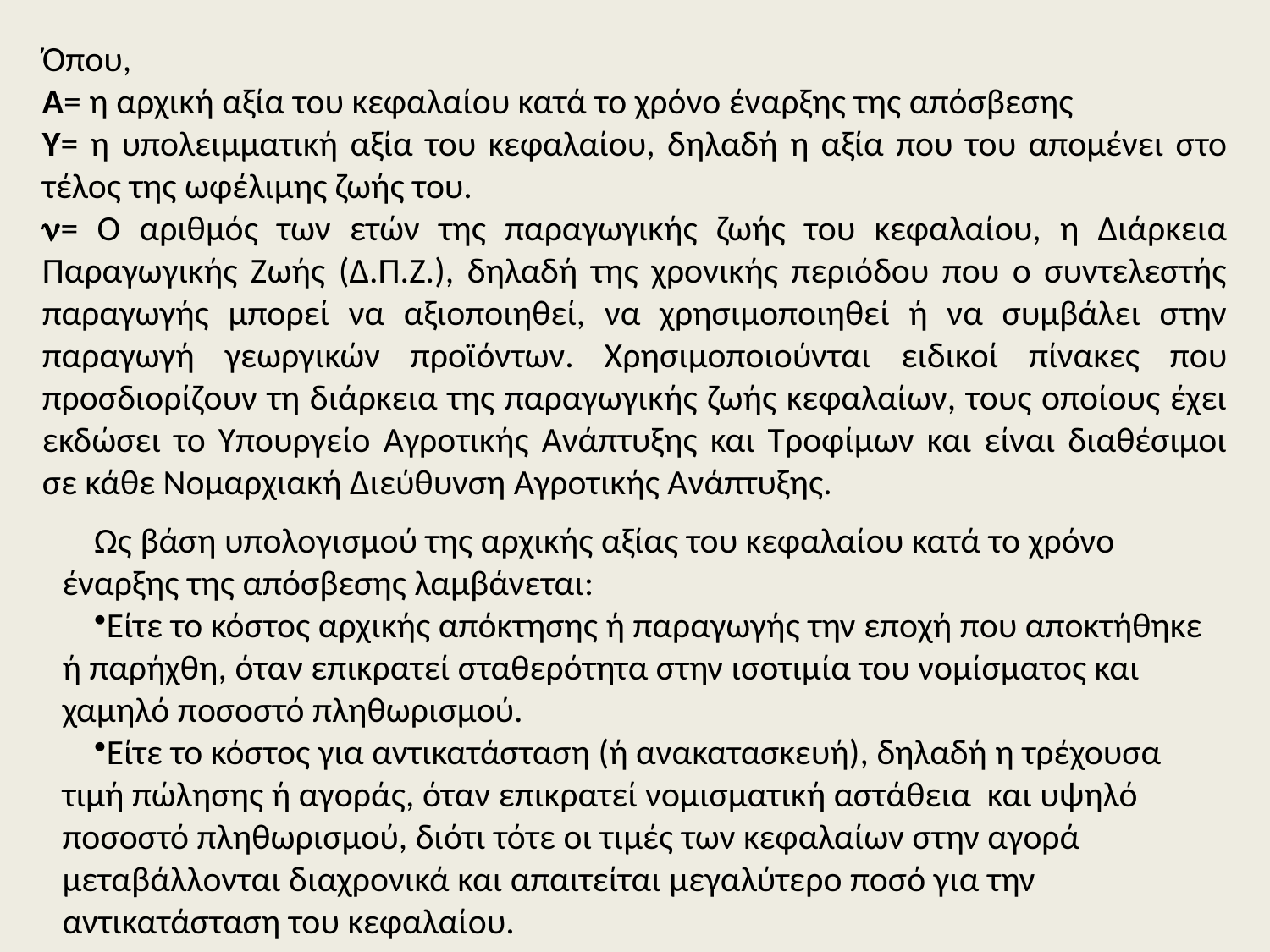

Όπου,
Α= η αρχική αξία του κεφαλαίου κατά το χρόνο έναρξης της απόσβεσης
Υ= η υπολειμματική αξία του κεφαλαίου, δηλαδή η αξία που του απομένει στο τέλος της ωφέλιμης ζωής του.
ν= Ο αριθμός των ετών της παραγωγικής ζωής του κεφαλαίου, η Διάρκεια Παραγωγικής Ζωής (Δ.Π.Ζ.), δηλαδή της χρονικής περιόδου που ο συντελεστής παραγωγής μπορεί να αξιοποιηθεί, να χρησιμοποιηθεί ή να συμβάλει στην παραγωγή γεωργικών προϊόντων. Χρησιμοποιούνται ειδικοί πίνακες που προσδιορίζουν τη διάρκεια της παραγωγικής ζωής κεφαλαίων, τους οποίους έχει εκδώσει το Υπουργείο Αγροτικής Ανάπτυξης και Τροφίμων και είναι διαθέσιμοι σε κάθε Νομαρχιακή Διεύθυνση Αγροτικής Ανάπτυξης.
Ως βάση υπολογισμού της αρχικής αξίας του κεφαλαίου κατά το χρόνο έναρξης της απόσβεσης λαμβάνεται:
Είτε το κόστος αρχικής απόκτησης ή παραγωγής την εποχή που αποκτήθηκε ή παρήχθη, όταν επικρατεί σταθερότητα στην ισοτιμία του νομίσματος και χαμηλό ποσοστό πληθωρισμού.
Είτε το κόστος για αντικατάσταση (ή ανακατασκευή), δηλαδή η τρέχουσα τιμή πώλησης ή αγοράς, όταν επικρατεί νομισματική αστάθεια  και υψηλό ποσοστό πληθωρισμού, διότι τότε οι τιμές των κεφαλαίων στην αγορά μεταβάλλονται διαχρονικά και απαιτείται μεγαλύτερο ποσό για την αντικατάσταση του κεφαλαίου.